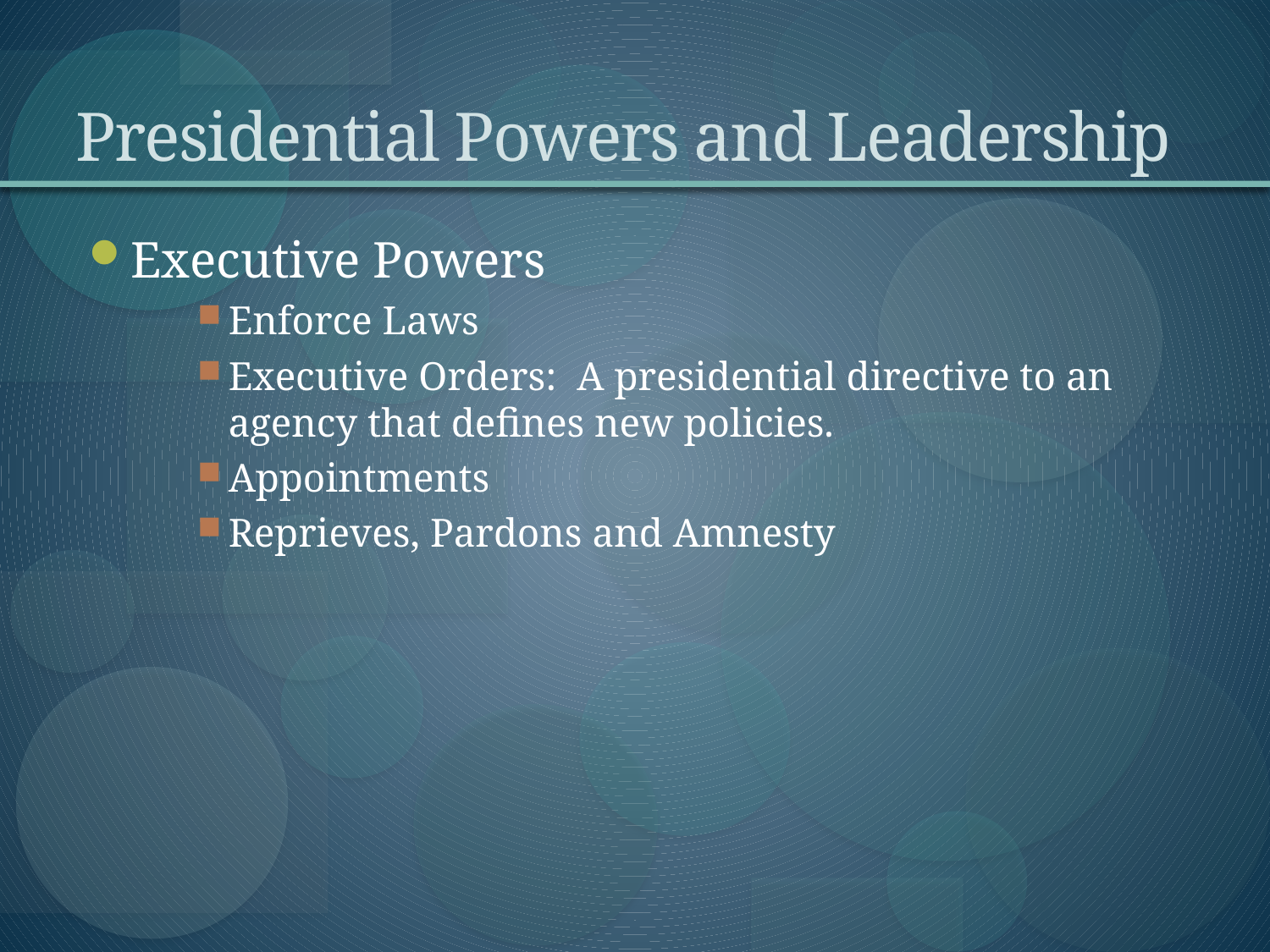

# Presidential Powers and Leadership
Executive Powers
Enforce Laws
Executive Orders:  A presidential directive to an agency that defines new policies.
Appointments
Reprieves, Pardons and Amnesty